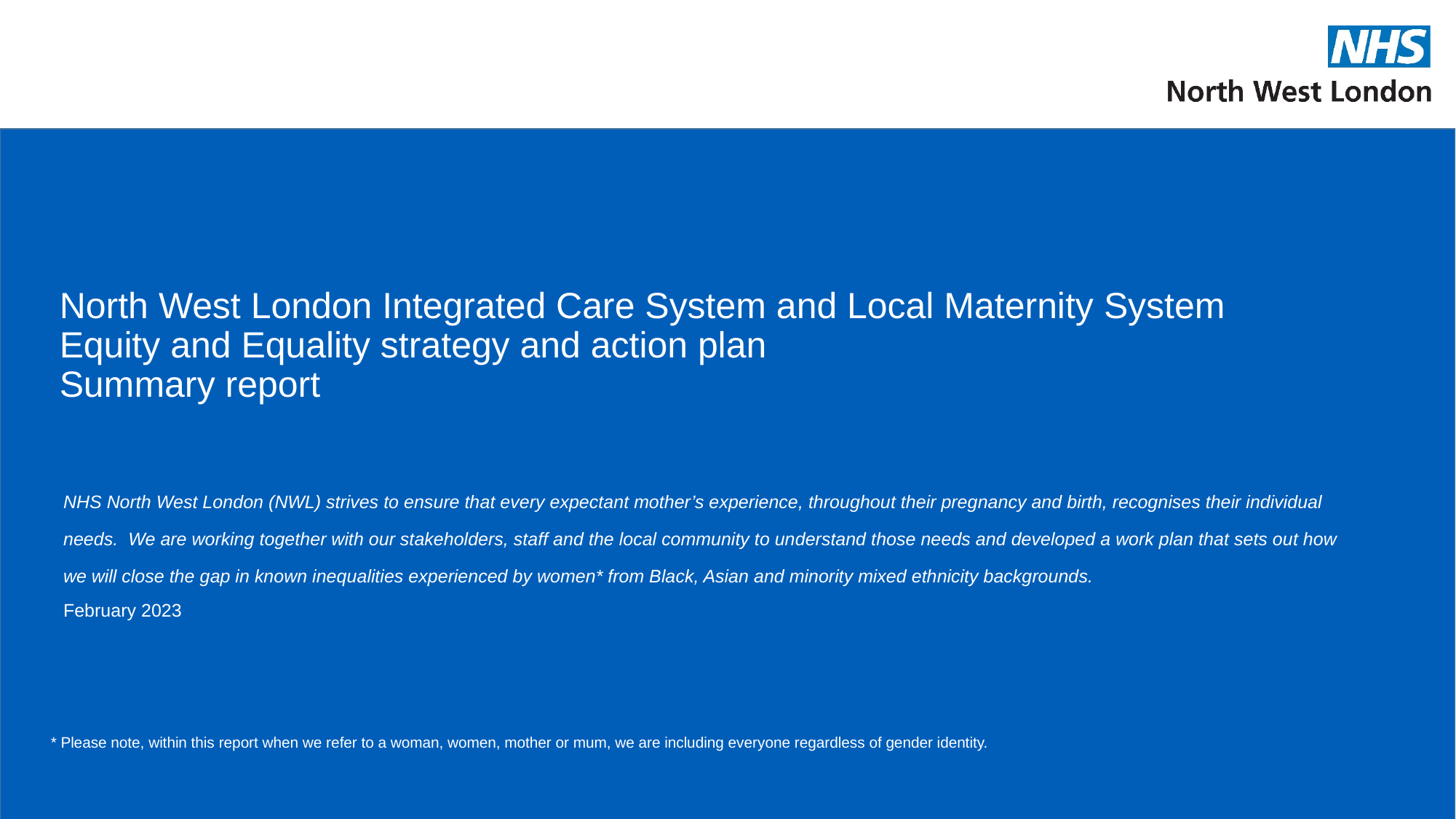

# North West London Integrated Care System and Local Maternity System Equity and Equality strategy and action plan Summary report
NHS North West London (NWL) strives to ensure that every expectant mother’s experience, throughout their pregnancy and birth, recognises their individual needs.  We are working together with our stakeholders, staff and the local community to understand those needs and developed a work plan that sets out how we will close the gap in known inequalities experienced by women* from Black, Asian and minority mixed ethnicity backgrounds.
February 2023
* Please note, within this report when we refer to a woman, women, mother or mum, we are including everyone regardless of gender identity.